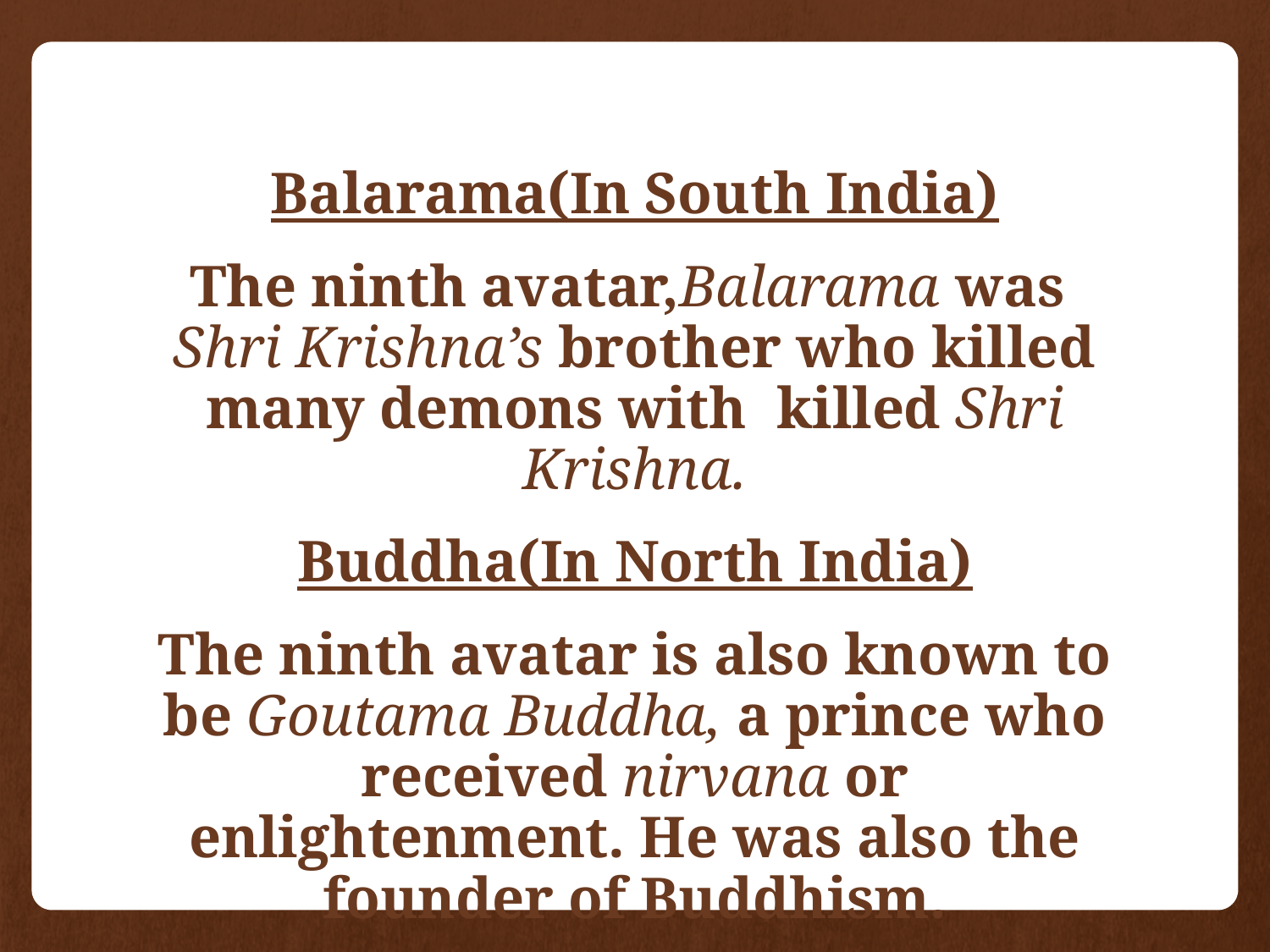

Balarama(In South India)
The ninth avatar,Balarama was  Shri Krishna’s brother who killed many demons with  killed Shri Krishna.
Buddha(In North India)
The ninth avatar is also known to be Goutama Buddha, a prince who received nirvana or enlightenment. He was also the founder of Buddhism.